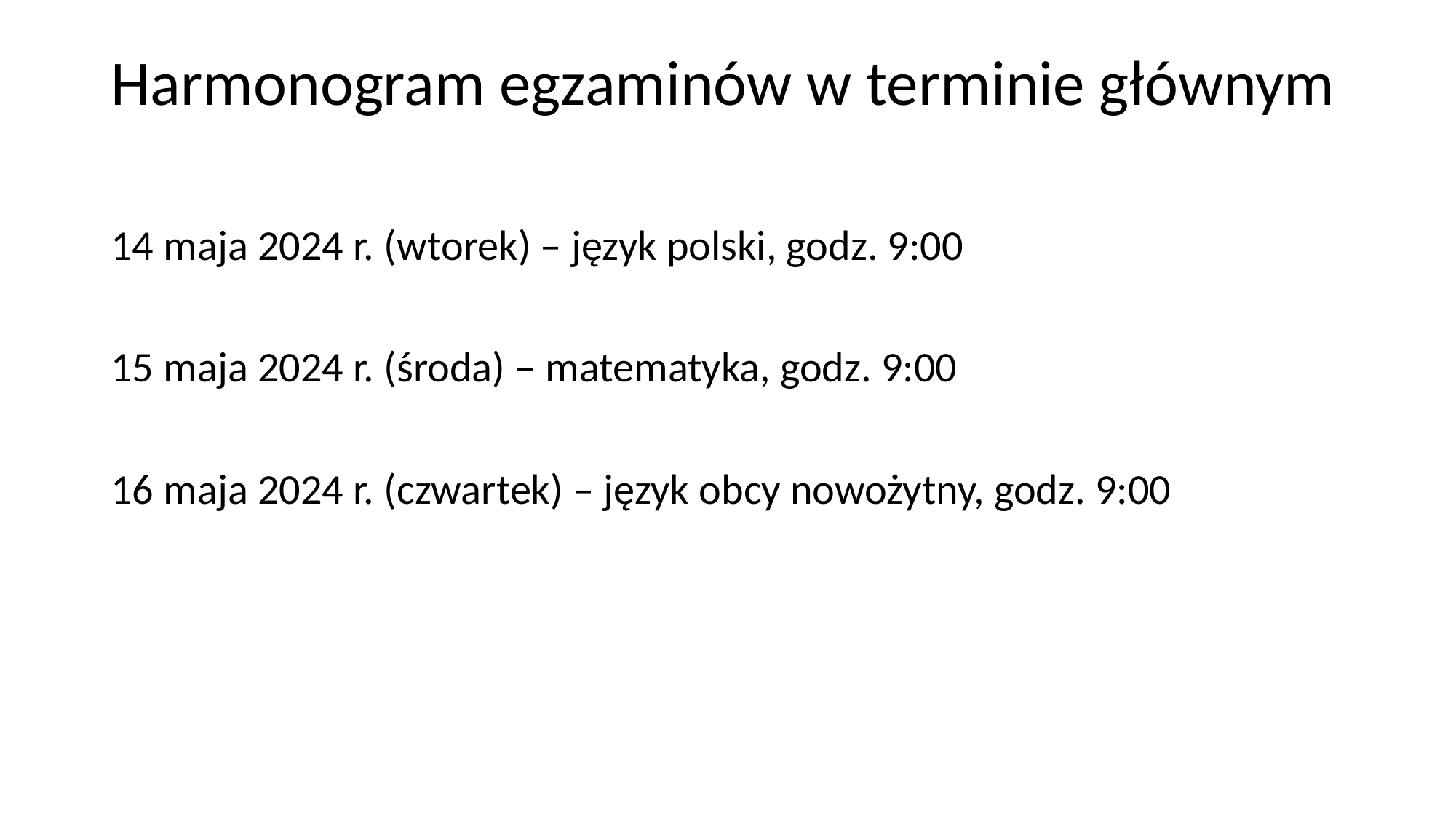

# Harmonogram egzaminów w terminie głównym
14 maja 2024 r. (wtorek) – język polski, godz. 9:00

15 maja 2024 r. (środa) – matematyka, godz. 9:00

16 maja 2024 r. (czwartek) – język obcy nowożytny, godz. 9:00